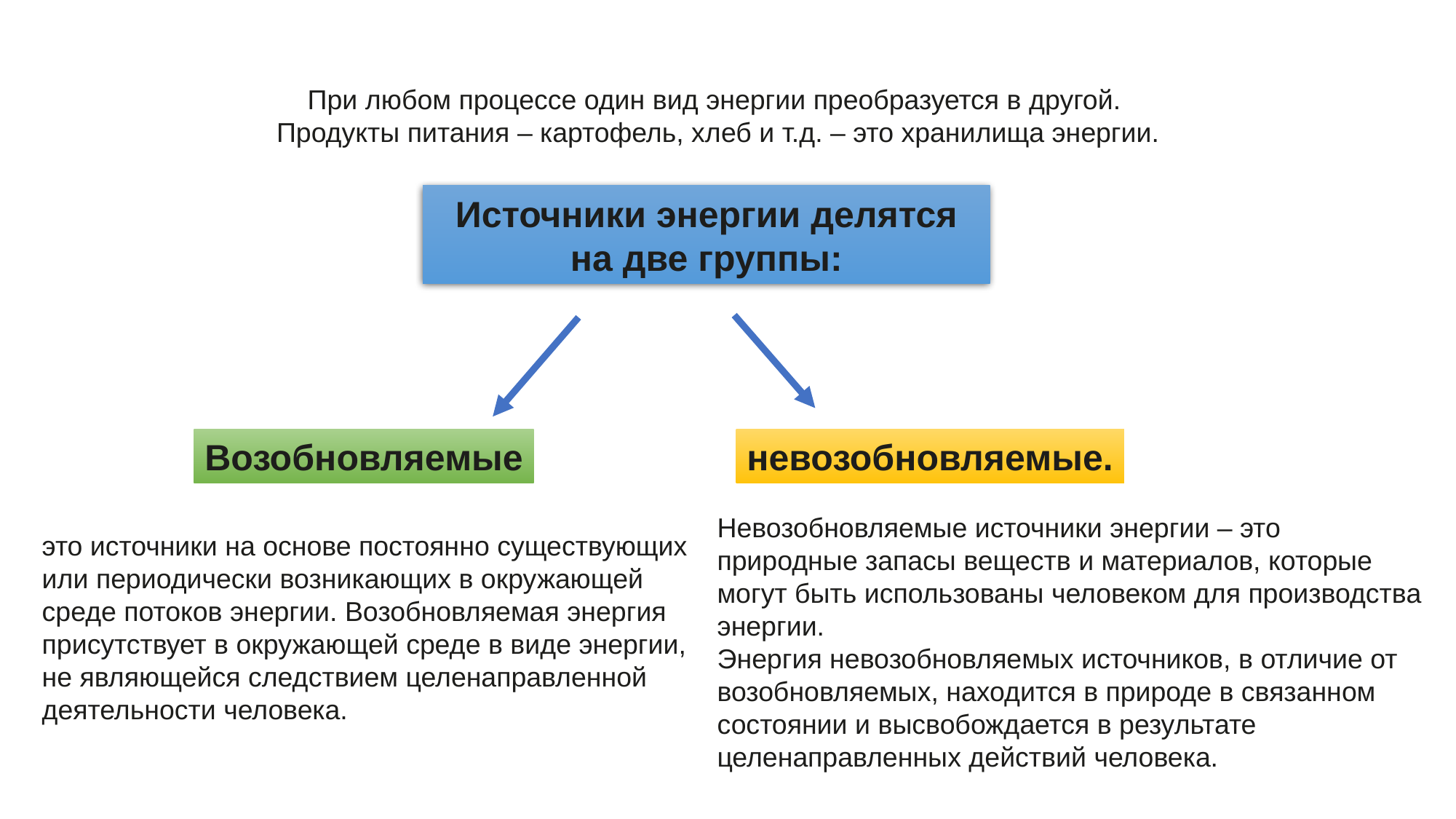

При любом процессе один вид энергии преобразуется в другой.
Продукты питания – картофель, хлеб и т.д. – это хранилища энергии.
Источники энергии делятся на две группы:
невозобновляемые.
Возобновляемые
Невозобновляемые источники энергии – это природные запасы веществ и материалов, которые могут быть использованы человеком для производства энергии.
Энергия невозобновляемых источников, в отличие от возобновляемых, находится в природе в связанном состоянии и высвобождается в результате целенаправленных действий человека.
это источники на основе постоянно существующих или периодически возникающих в окружающей среде потоков энергии. Возобновляемая энергия присутствует в окружающей среде в виде энергии, не являющейся следствием целенаправленной деятельности человека.